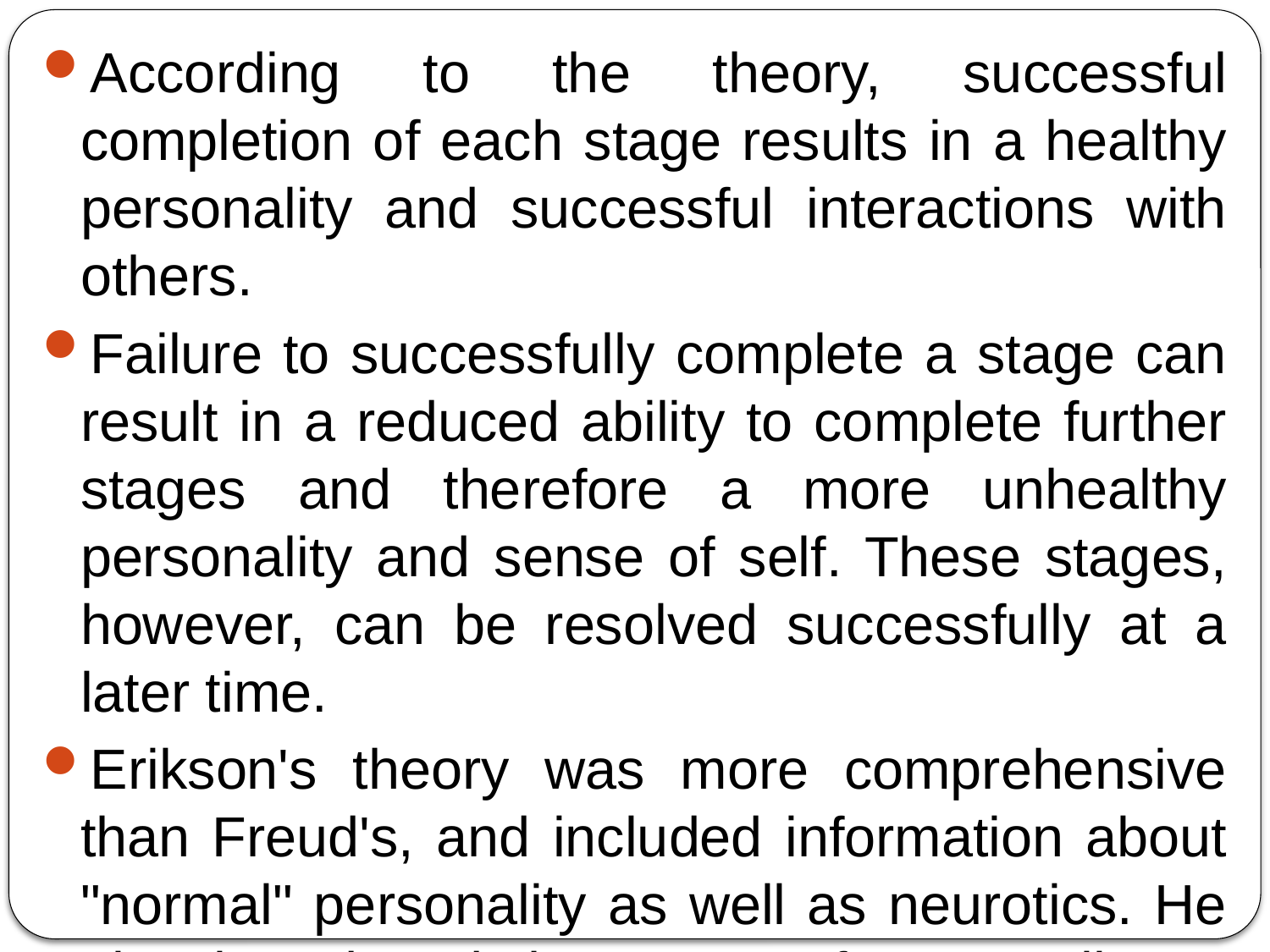

According to the theory, successful completion of each stage results in a healthy personality and successful interactions with others.
Failure to successfully complete a stage can result in a reduced ability to complete further stages and therefore a more unhealthy personality and sense of self. These stages, however, can be resolved successfully at a later time.
Erikson's theory was more comprehensive than Freud's, and included information about "normal" personality as well as neurotics. He also broadened the scope of personality to incorporate society and culture, not just sexuality.